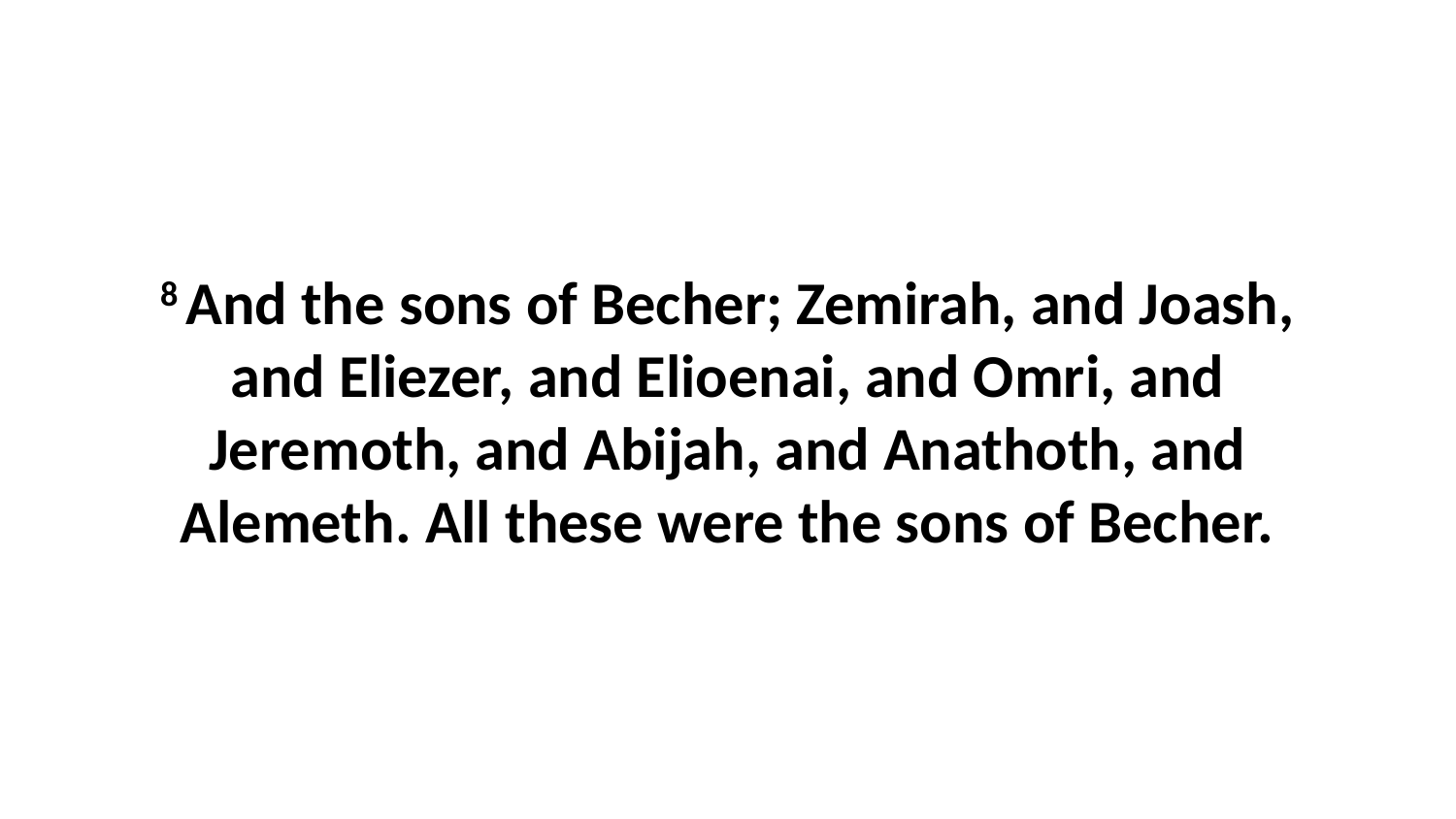

8 And the sons of Becher; Zemirah, and Joash, and Eliezer, and Elioenai, and Omri, and Jeremoth, and Abijah, and Anathoth, and Alemeth. All these were the sons of Becher.